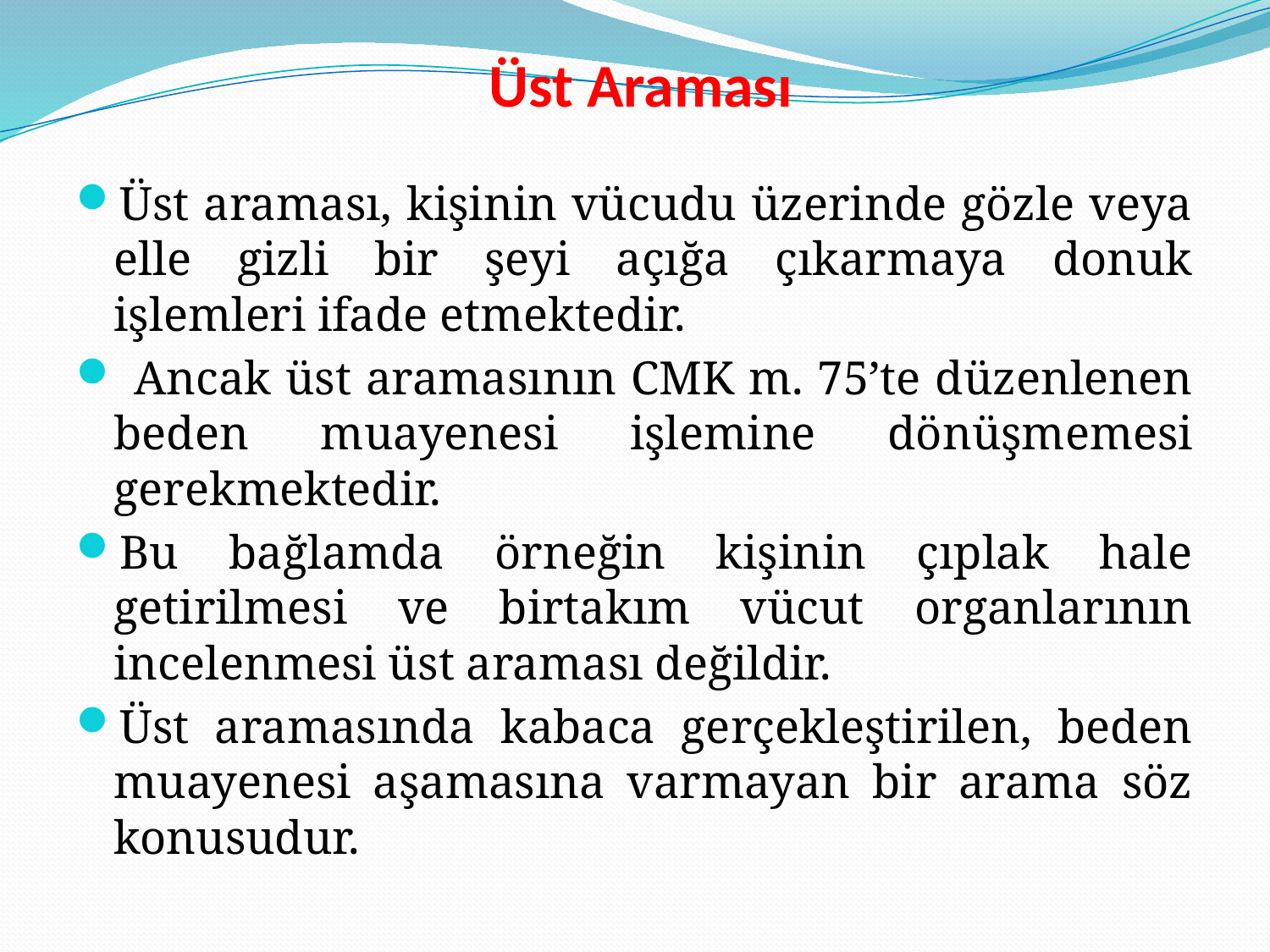

# Üst Araması
Üst araması, kişinin vücudu üzerinde gözle veya elle gizli bir şeyi açığa çıkarmaya donuk işlemleri ifade etmektedir.
 Ancak üst aramasının CMK m. 75’te düzenlenen beden muayenesi işlemine dönüşmemesi gerekmektedir.
Bu bağlamda örneğin kişinin çıplak hale getirilmesi ve birtakım vücut organlarının incelenmesi üst araması değildir.
Üst aramasında kabaca gerçekleştirilen, beden muayenesi aşamasına varmayan bir arama söz konusudur.